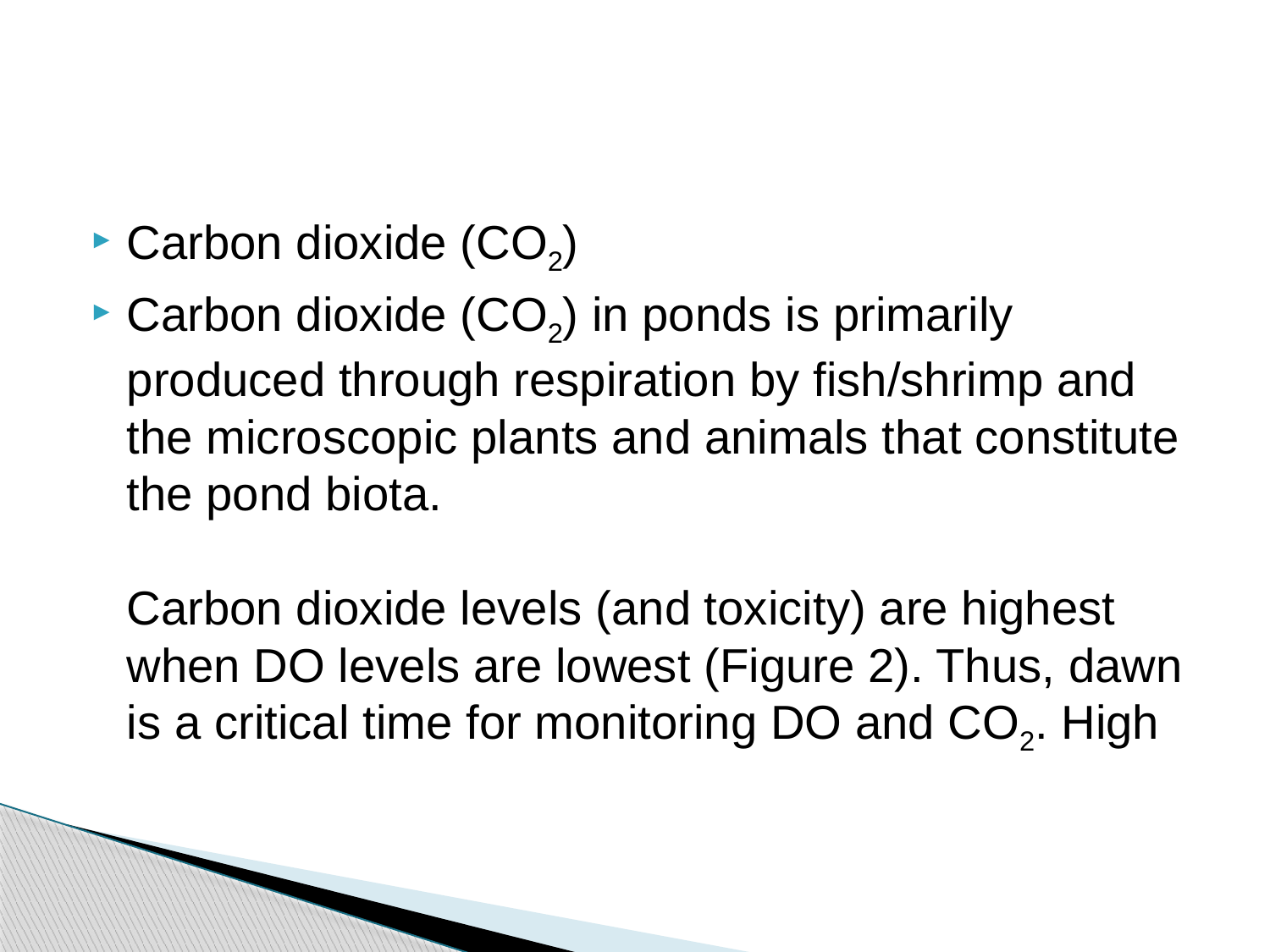

#
Carbon dioxide (CO2)
Carbon dioxide (CO2) in ponds is primarily produced through respiration by fish/shrimp and the microscopic plants and animals that constitute the pond biota.
Carbon dioxide levels (and toxicity) are highest when DO levels are lowest (Figure 2). Thus, dawn is a critical time for monitoring DO and CO2. High